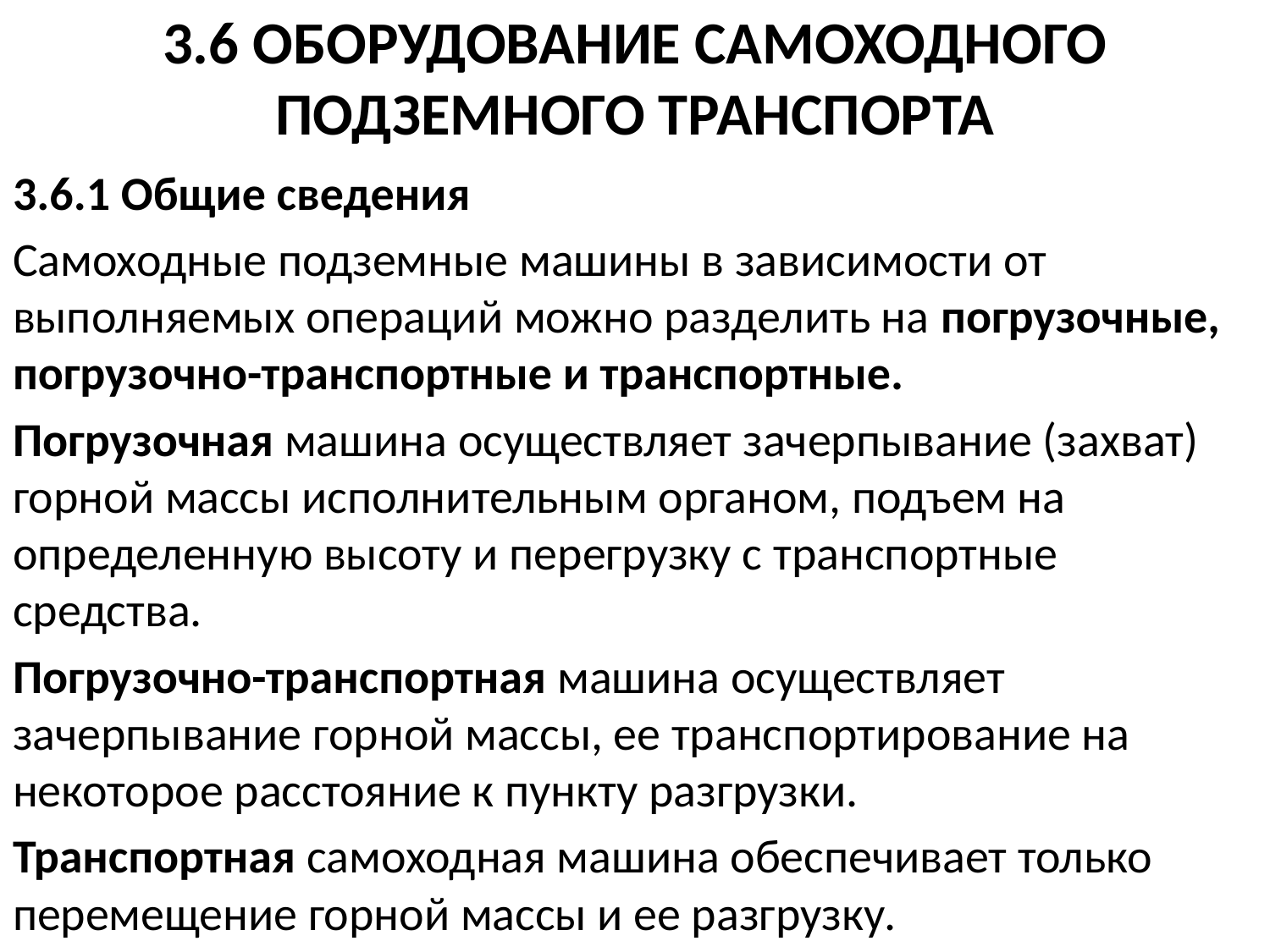

# 3.6 ОБОРУДОВАНИЕ САМОХОДНОГО ПОДЗЕМНОГО ТРАНСПОРТА
3.6.1 Общие сведения
Самоходные подземные машины в зависимости от выполняемых операций можно разделить на погрузочные, погрузочно-транспортные и транспортные.
Погрузочная машина осуществляет зачерпывание (захват) горной массы исполнительным органом, подъем на определенную высоту и перегрузку с транспортные средства.
Погрузочно-транспортная машина осуществляет зачерпывание горной массы, ее транспортирование на некоторое расстояние к пункту разгрузки.
Транспортная самоходная машина обеспечивает только перемещение горной массы и ее разгрузку.